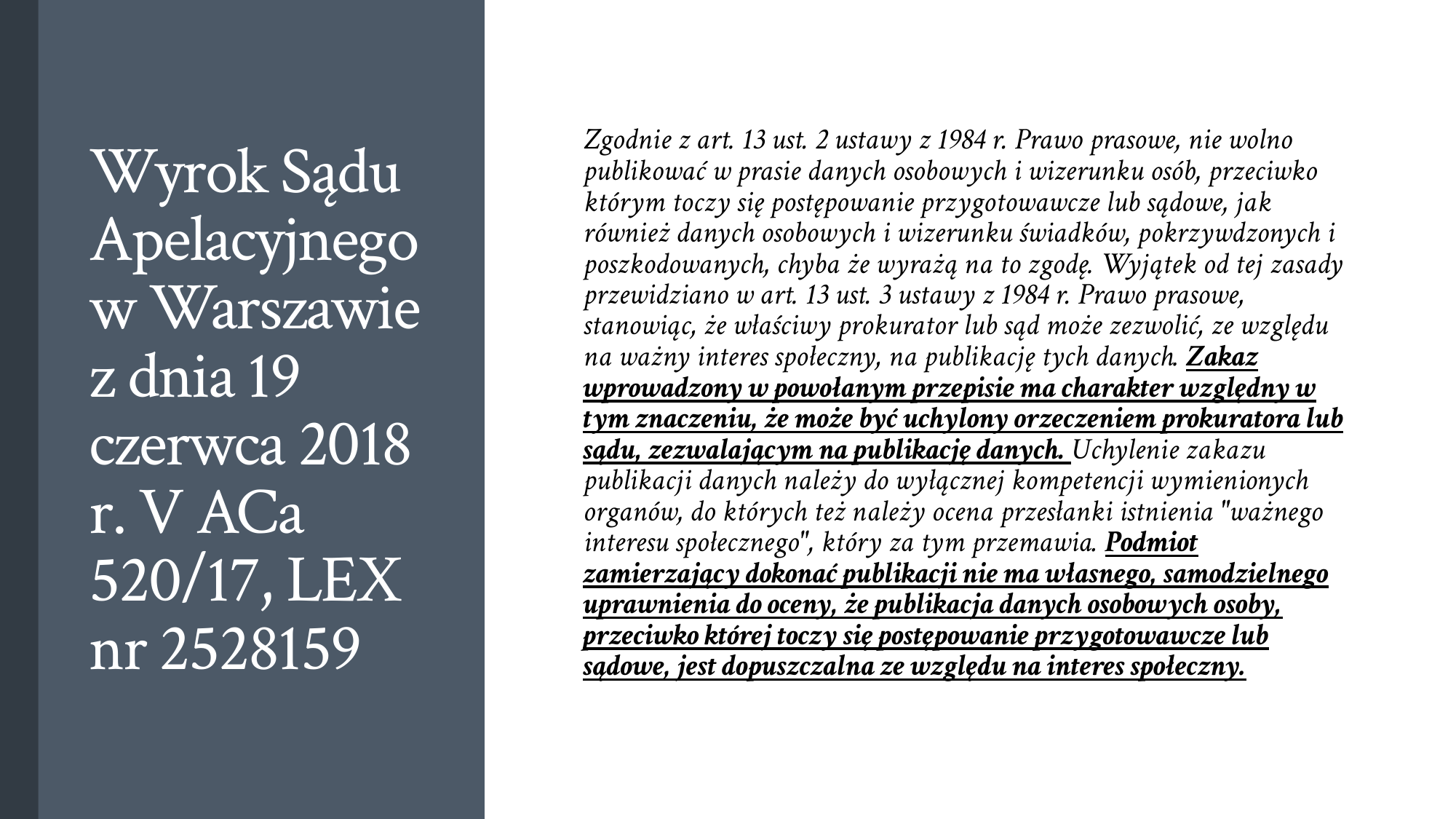

# Wyrok Sądu Apelacyjnego w Warszawie z dnia 19 czerwca 2018 r. V ACa 520/17, LEX nr 2528159
Zgodnie z art. 13 ust. 2 ustawy z 1984 r. Prawo prasowe, nie wolno publikować w prasie danych osobowych i wizerunku osób, przeciwko którym toczy się postępowanie przygotowawcze lub sądowe, jak również danych osobowych i wizerunku świadków, pokrzywdzonych i poszkodowanych, chyba że wyrażą na to zgodę. Wyjątek od tej zasady przewidziano w art. 13 ust. 3 ustawy z 1984 r. Prawo prasowe, stanowiąc, że właściwy prokurator lub sąd może zezwolić, ze względu na ważny interes społeczny, na publikację tych danych. Zakaz wprowadzony w powołanym przepisie ma charakter względny w tym znaczeniu, że może być uchylony orzeczeniem prokuratora lub sądu, zezwalającym na publikację danych. Uchylenie zakazu publikacji danych należy do wyłącznej kompetencji wymienionych organów, do których też należy ocena przesłanki istnienia "ważnego interesu społecznego", który za tym przemawia. Podmiot zamierzający dokonać publikacji nie ma własnego, samodzielnego uprawnienia do oceny, że publikacja danych osobowych osoby, przeciwko której toczy się postępowanie przygotowawcze lub sądowe, jest dopuszczalna ze względu na interes społeczny.